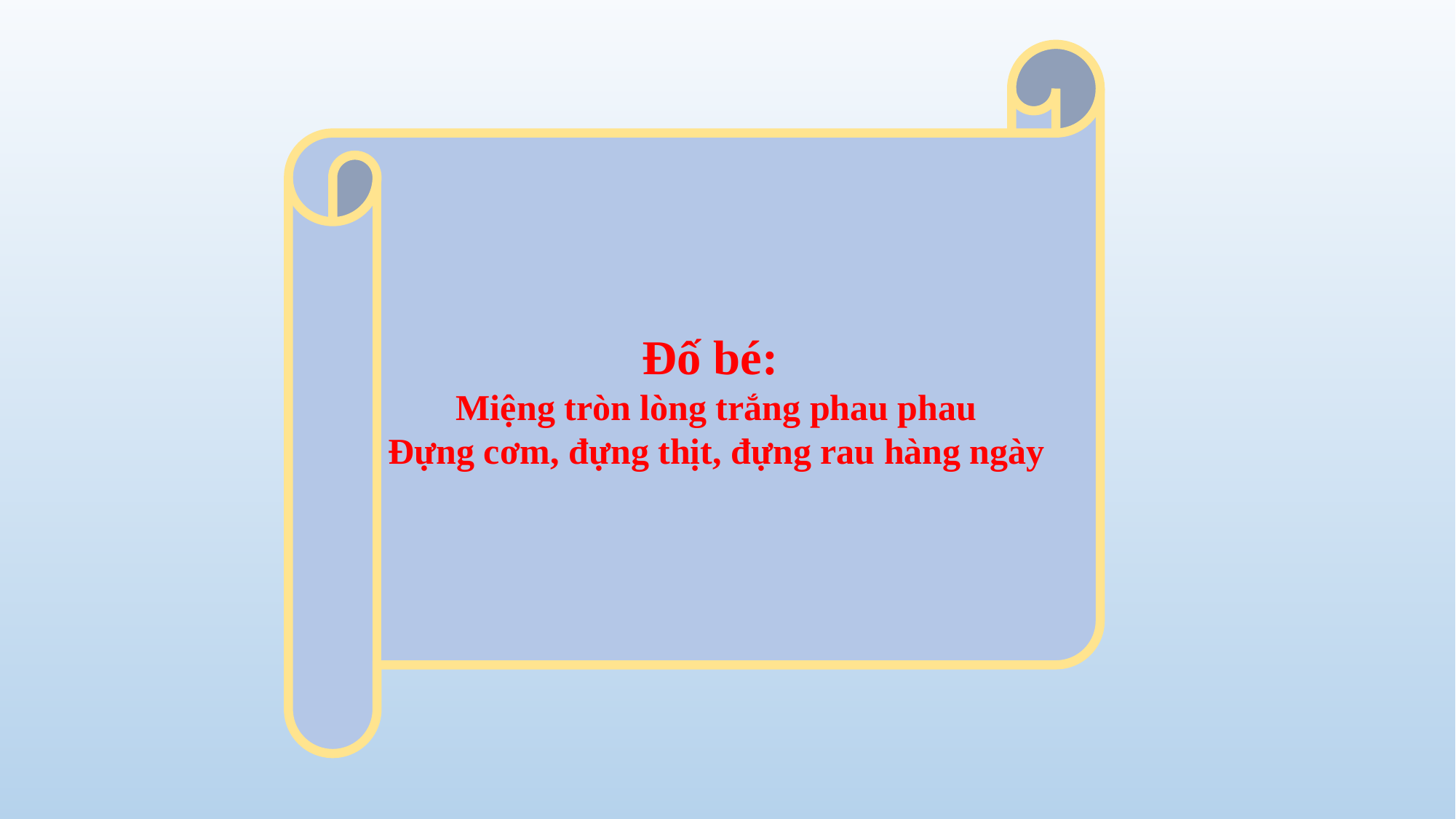

Đố bé:
Miệng tròn lòng trắng phau phau
Đựng cơm, đựng thịt, đựng rau hàng ngày